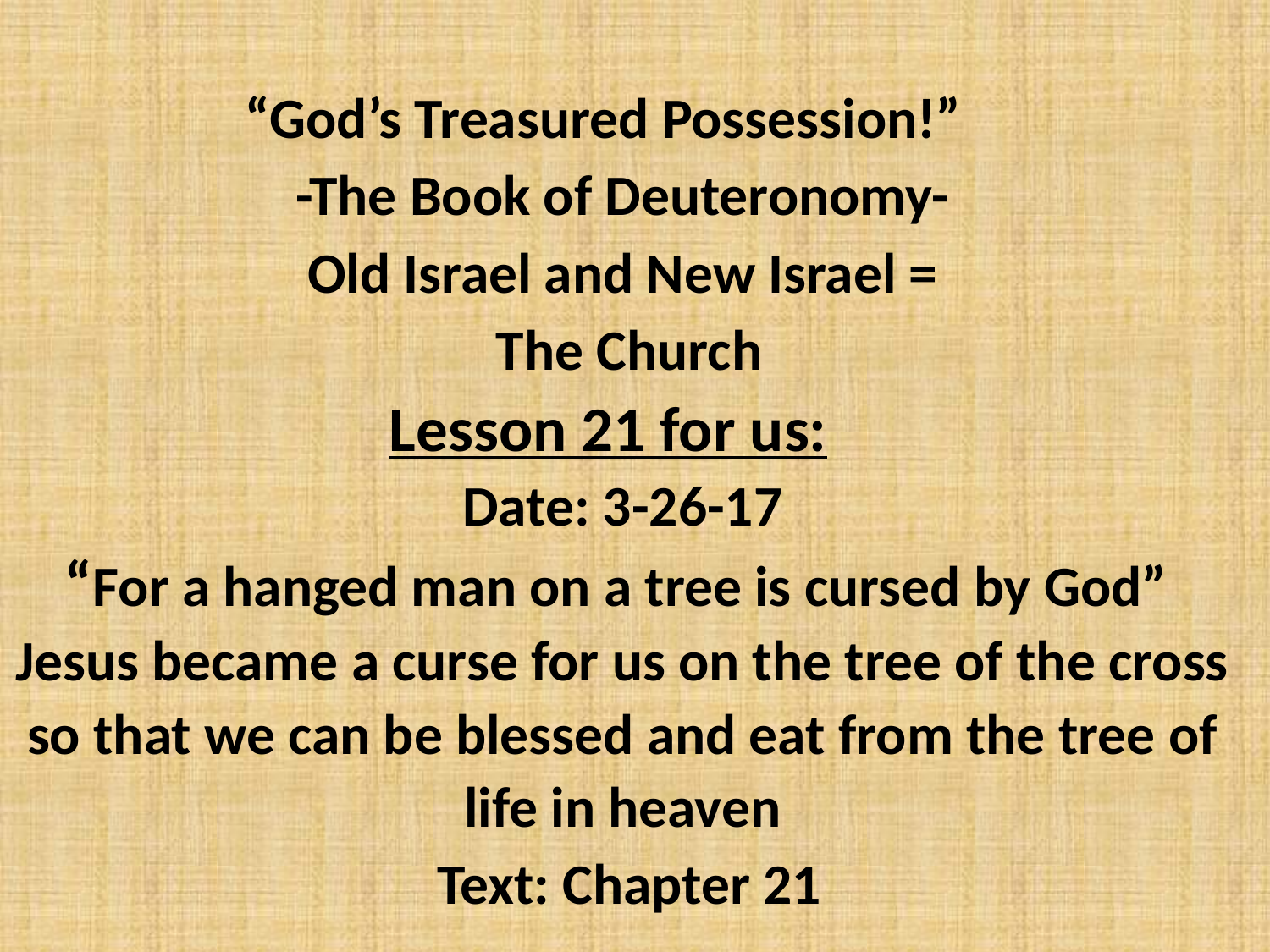

“God’s Treasured Possession!”
-The Book of Deuteronomy-
Old Israel and New Israel =
 The Church
Lesson 21 for us:
Date: 3-26-17
“For a hanged man on a tree is cursed by God”
Jesus became a curse for us on the tree of the cross so that we can be blessed and eat from the tree of life in heaven
 Text: Chapter 21